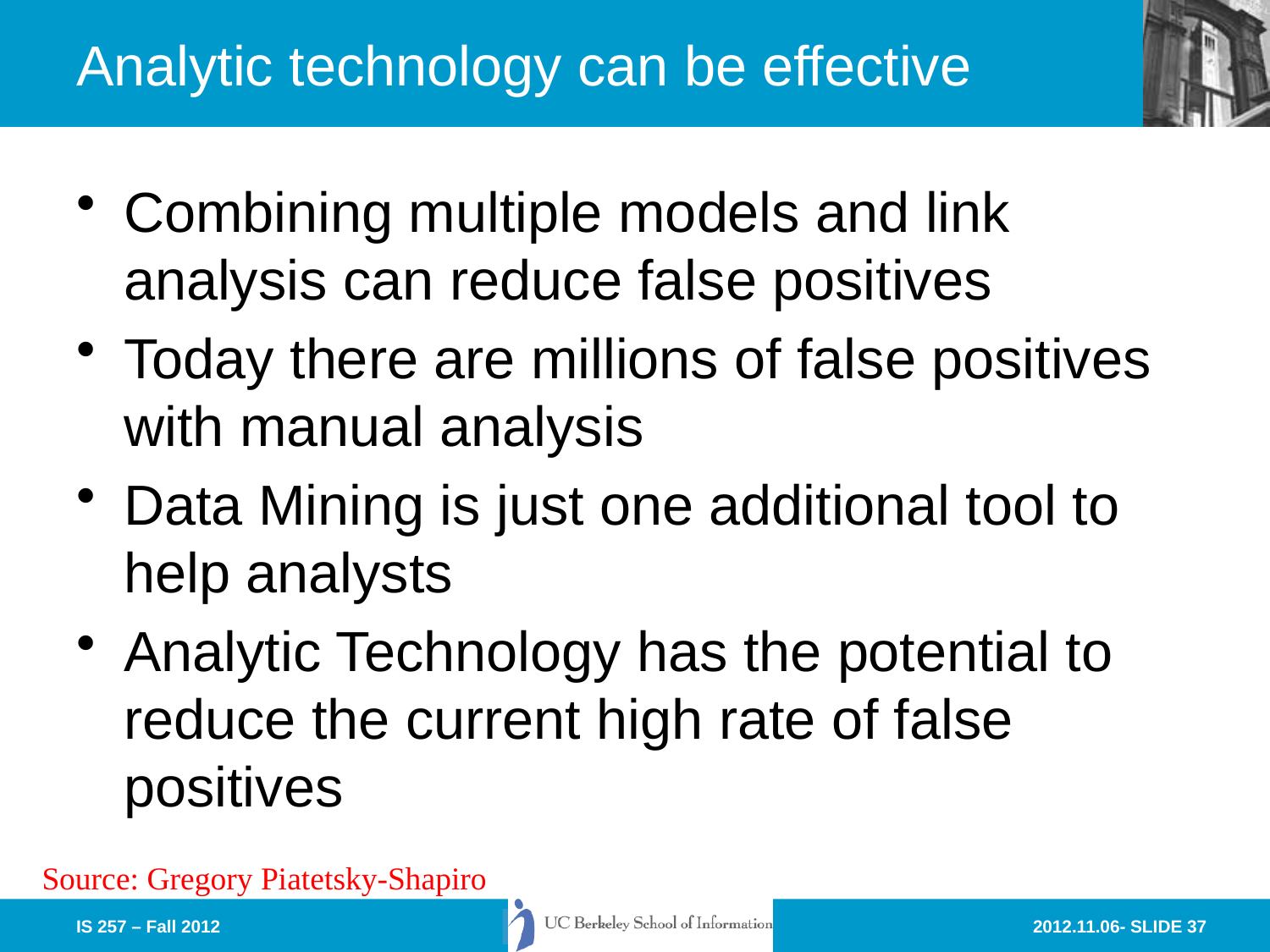

# Analytic technology can be effective
Combining multiple models and link analysis can reduce false positives
Today there are millions of false positives with manual analysis
Data Mining is just one additional tool to help analysts
Analytic Technology has the potential to reduce the current high rate of false positives

Source: Gregory Piatetsky-Shapiro
IS 257 – Fall 2012